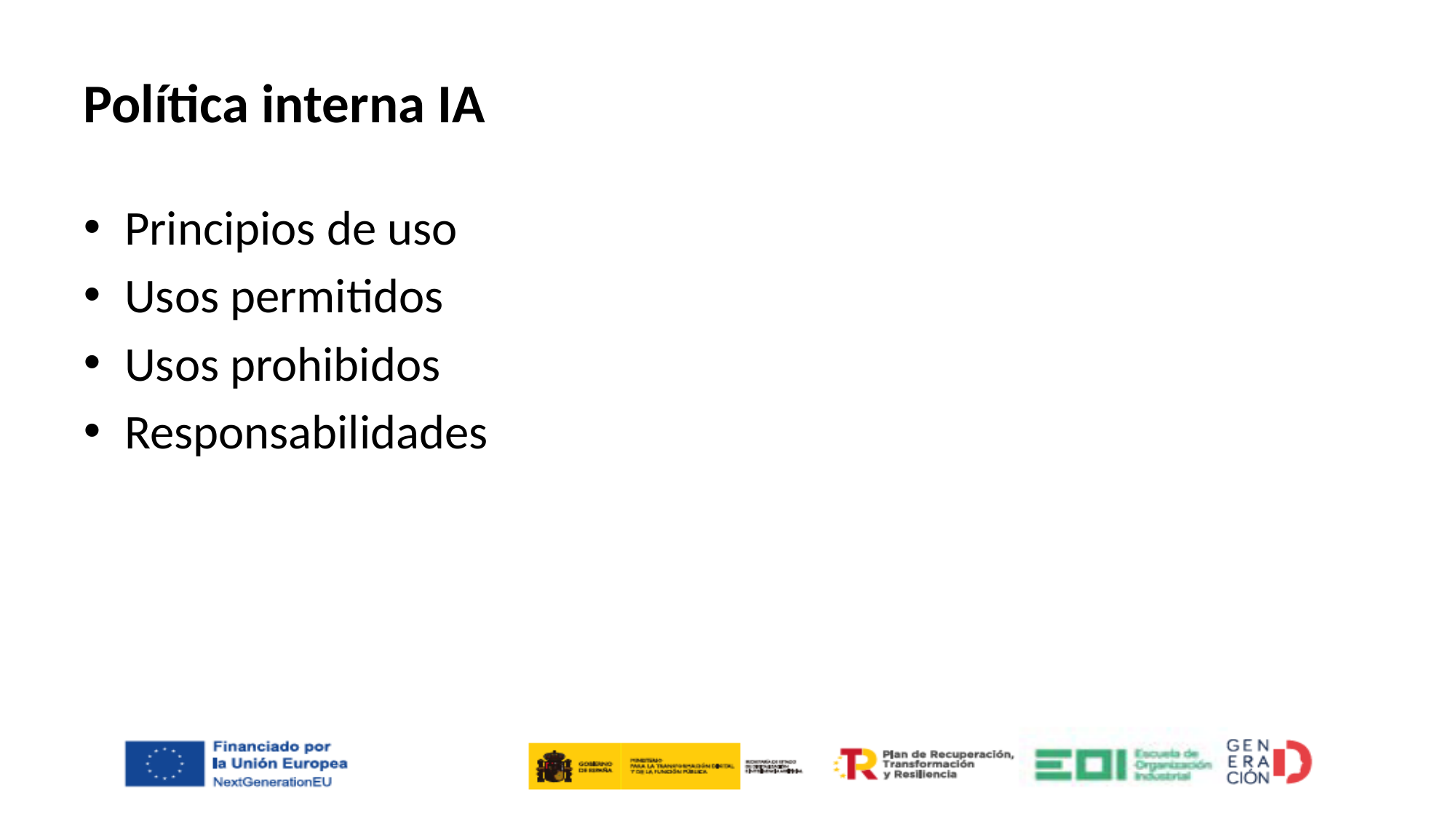

# Política interna IA
Principios de uso
Usos permitidos
Usos prohibidos
Responsabilidades